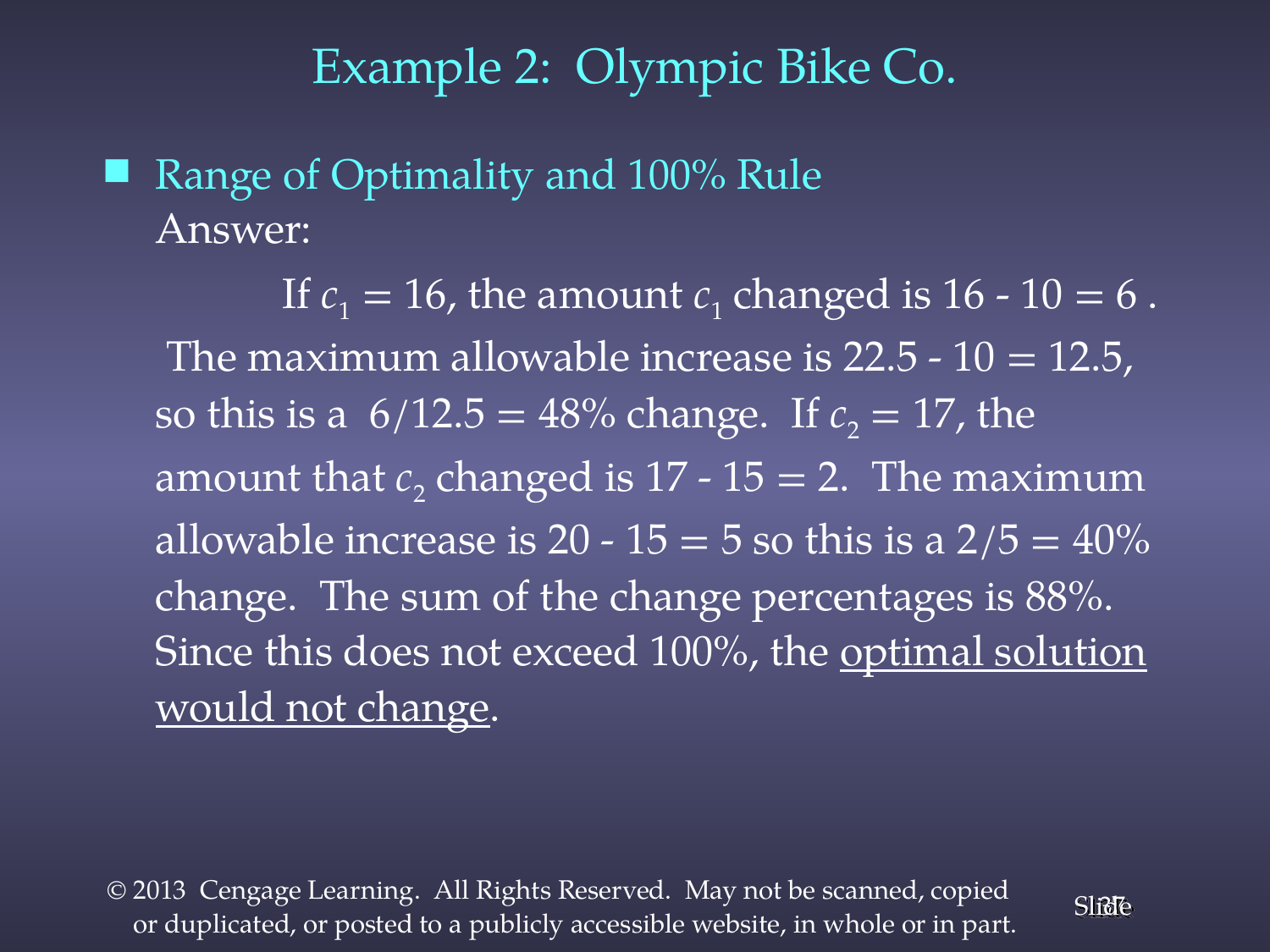

Example 2:  Olympic Bike Co.
Range of Optimality and 100% Rule
	Answer:
		If c1 = 16, the amount c1 changed is 16 - 10 = 6 .  The maximum allowable increase is 22.5 - 10 = 12.5, so this is a  6/12.5 = 48% change.  If c2 = 17, the amount that c2 changed is 17 - 15 = 2.  The maximum allowable increase is 20 - 15 = 5 so this is a 2/5 = 40% change.  The sum of the change percentages is 88%.  Since this does not exceed 100%, the optimal solution would not change.